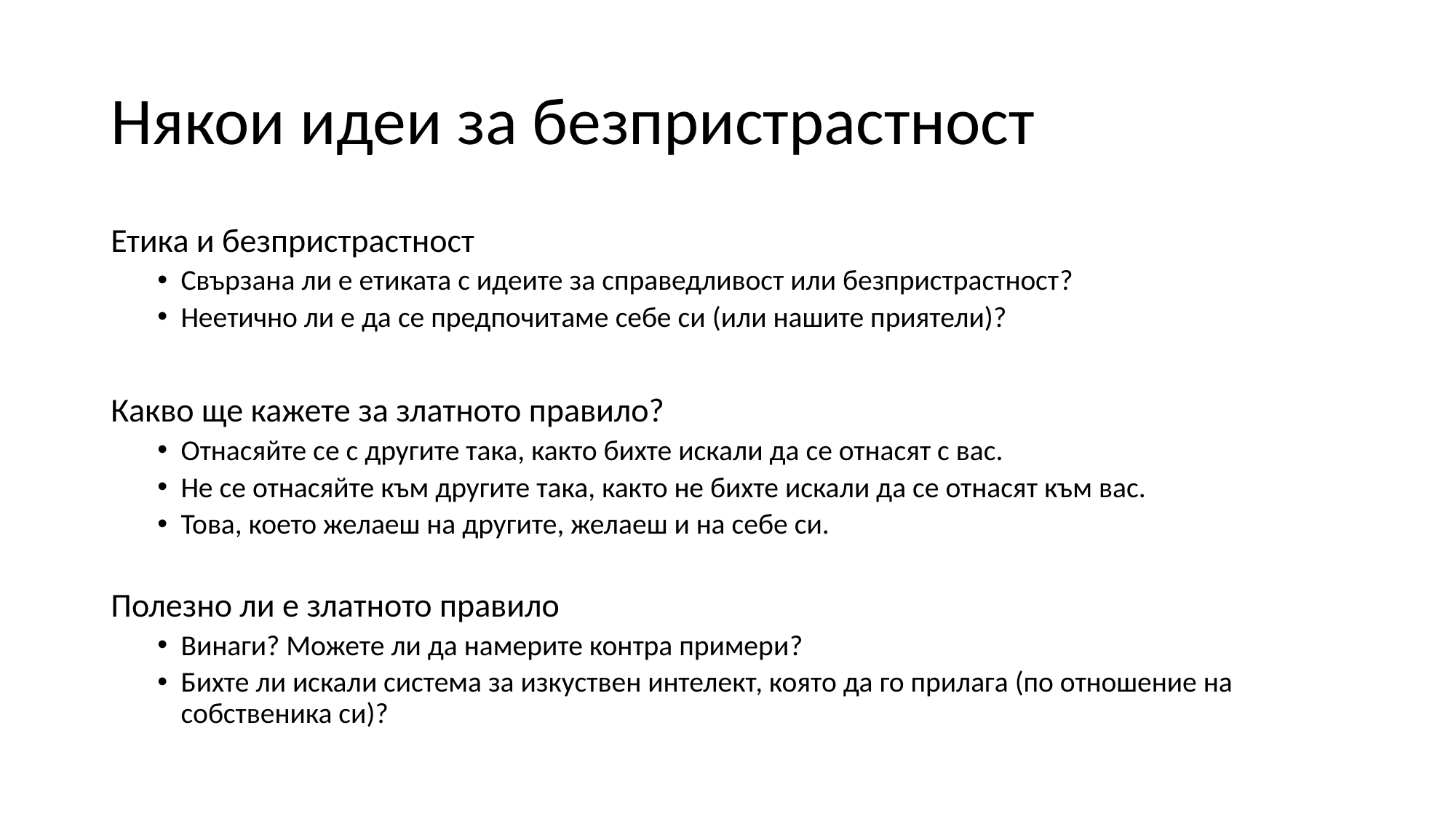

# Някои идеи за безпристрастност
Етика и безпристрастност
Свързана ли е етиката с идеите за справедливост или безпристрастност?
Неетично ли е да се предпочитаме себе си (или нашите приятели)?

Какво ще кажете за златното правило?
Отнасяйте се с другите така, както бихте искали да се отнасят с вас.
Не се отнасяйте към другите така, както не бихте искали да се отнасят към вас.
Това, което желаеш на другите, желаеш и на себе си.

Полезно ли е златното правило
Винаги? Можете ли да намерите контра примери?
Бихте ли искали система за изкуствен интелект, която да го прилага (по отношение на собственика си)?